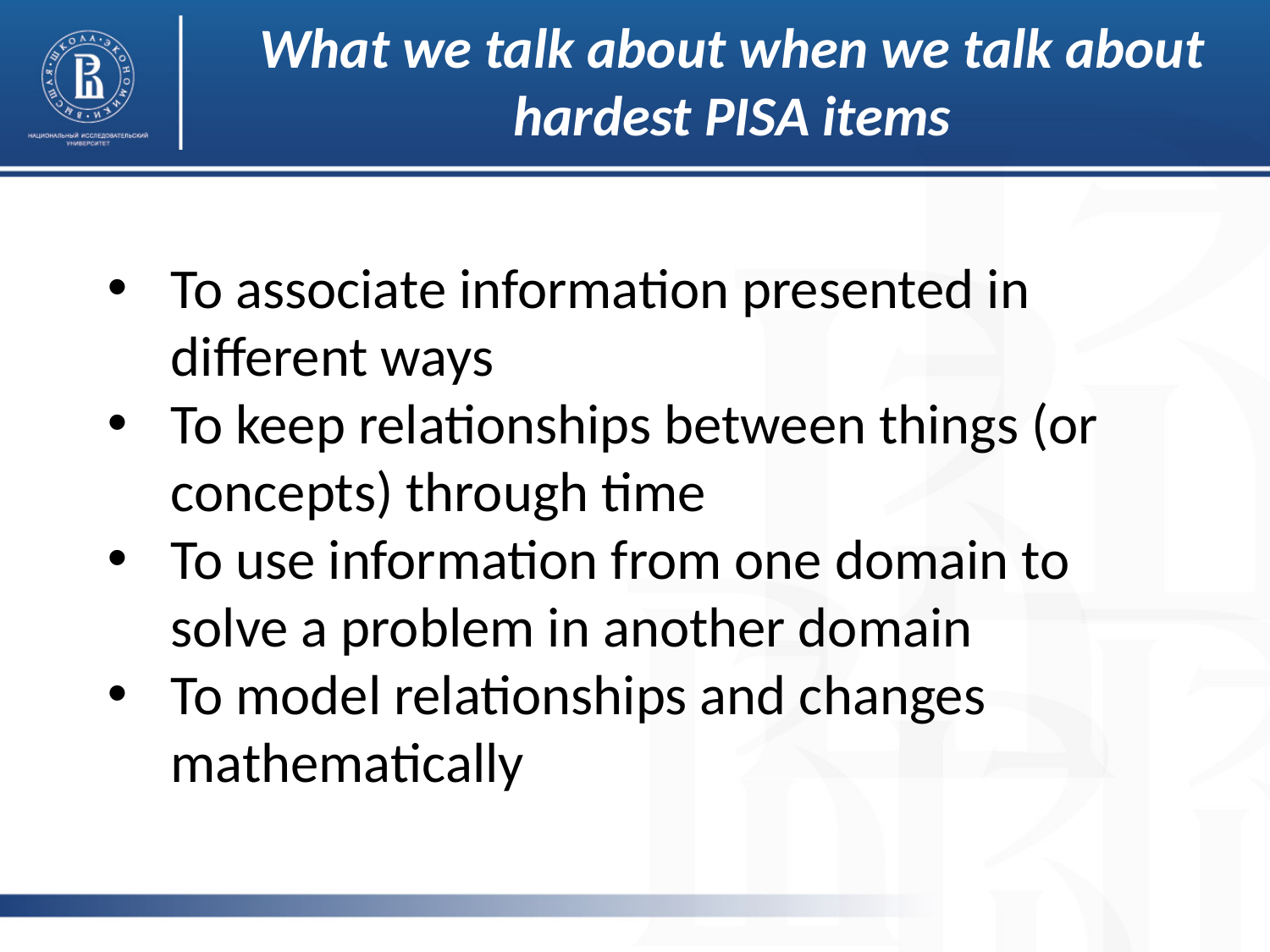

What we talk about when we talk about hardest PISA items
To associate information presented in different ways
To keep relationships between things (or concepts) through time
To use information from one domain to solve a problem in another domain
To model relationships and changes mathematically